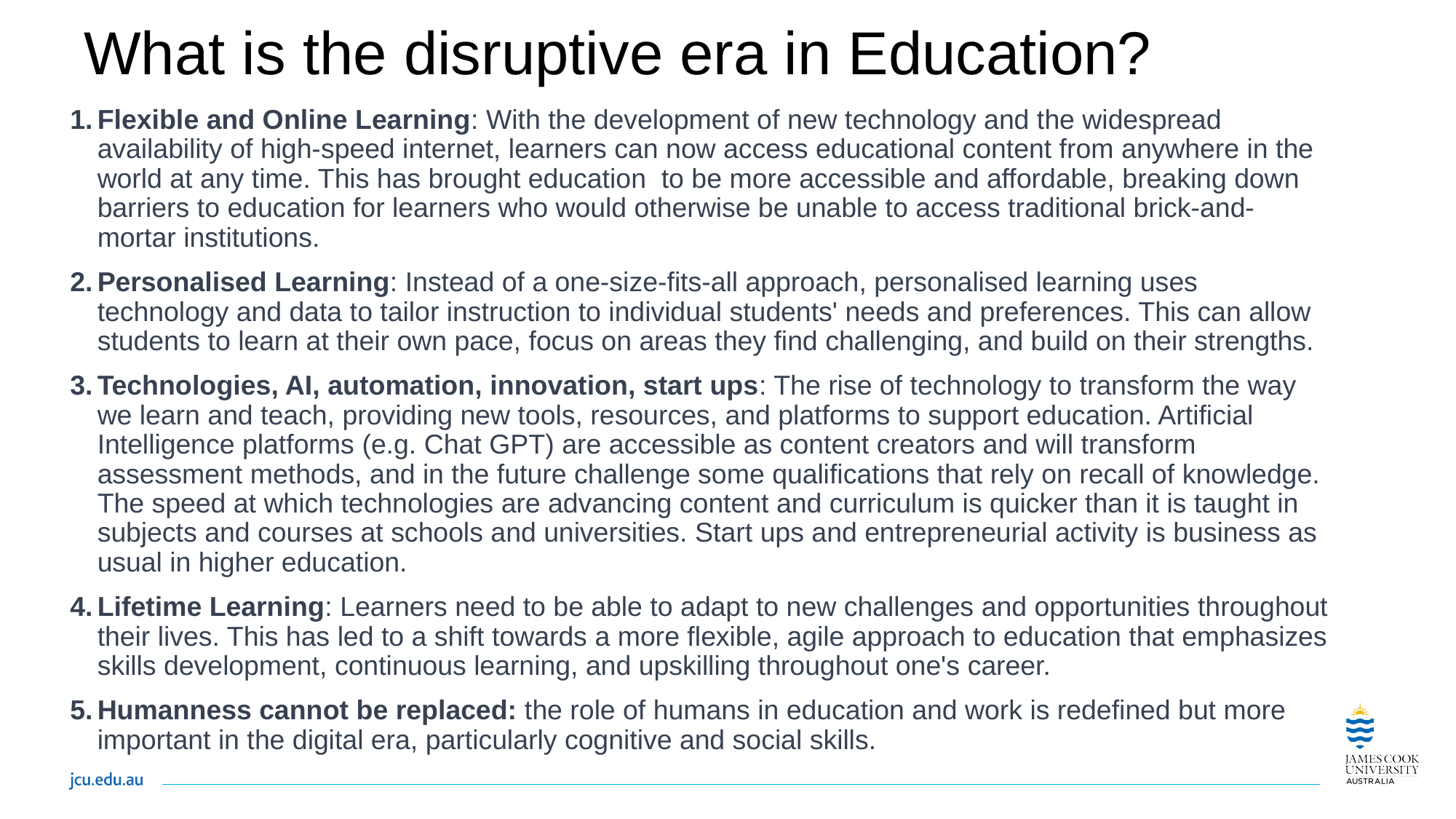

# What is the disruptive era in Education?
Flexible and Online Learning: With the development of new technology and the widespread availability of high-speed internet, learners can now access educational content from anywhere in the world at any time. This has brought education  to be more accessible and affordable, breaking down barriers to education for learners who would otherwise be unable to access traditional brick-and-mortar institutions.
Personalised Learning: Instead of a one-size-fits-all approach, personalised learning uses technology and data to tailor instruction to individual students' needs and preferences. This can allow students to learn at their own pace, focus on areas they find challenging, and build on their strengths.
Technologies, AI, automation, innovation, start ups: The rise of technology to transform the way we learn and teach, providing new tools, resources, and platforms to support education. Artificial Intelligence platforms (e.g. Chat GPT) are accessible as content creators and will transform assessment methods, and in the future challenge some qualifications that rely on recall of knowledge.  The speed at which technologies are advancing content and curriculum is quicker than it is taught in subjects and courses at schools and universities. Start ups and entrepreneurial activity is business as usual in higher education.
Lifetime Learning: Learners need to be able to adapt to new challenges and opportunities throughout their lives. This has led to a shift towards a more flexible, agile approach to education that emphasizes skills development, continuous learning, and upskilling throughout one's career.
Humanness cannot be replaced: the role of humans in education and work is redefined but more important in the digital era, particularly cognitive and social skills.